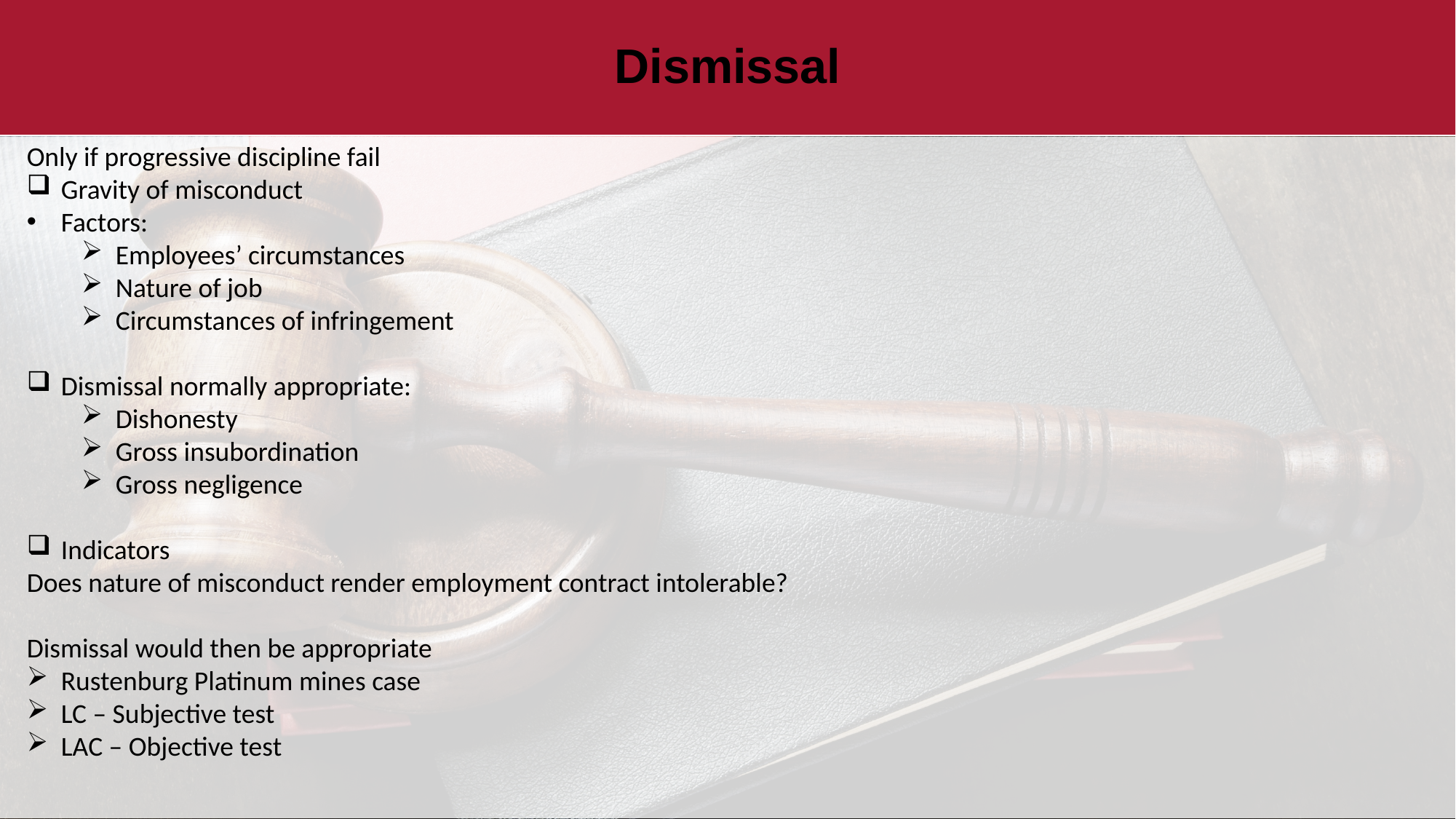

# Dismissal
Only if progressive discipline fail
Gravity of misconduct
Factors:
Employees’ circumstances
Nature of job
Circumstances of infringement

Dismissal normally appropriate:
Dishonesty
Gross insubordination
Gross negligence

Indicators
Does nature of misconduct render employment contract intolerable?

Dismissal would then be appropriate
Rustenburg Platinum mines case
LC – Subjective test
LAC – Objective test